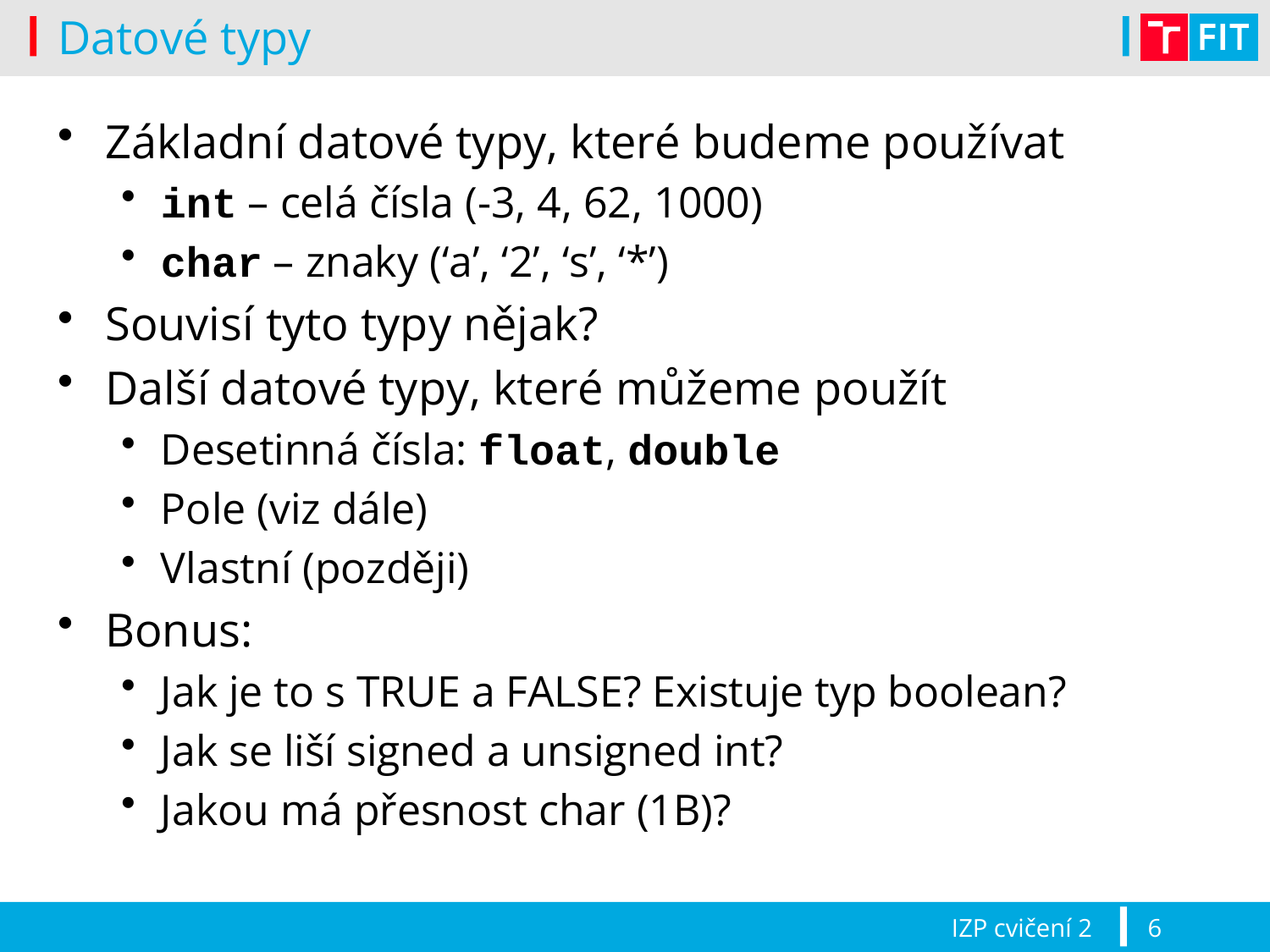

# Datové typy
Základní datové typy, které budeme používat
int – celá čísla (-3, 4, 62, 1000)
char – znaky (‘a’, ‘2’, ‘s’, ‘*’)
Souvisí tyto typy nějak?
Další datové typy, které můžeme použít
Desetinná čísla: float, double
Pole (viz dále)
Vlastní (později)
Bonus:
Jak je to s TRUE a FALSE? Existuje typ boolean?
Jak se liší signed a unsigned int?
Jakou má přesnost char (1B)?
IZP cvičení 2
6